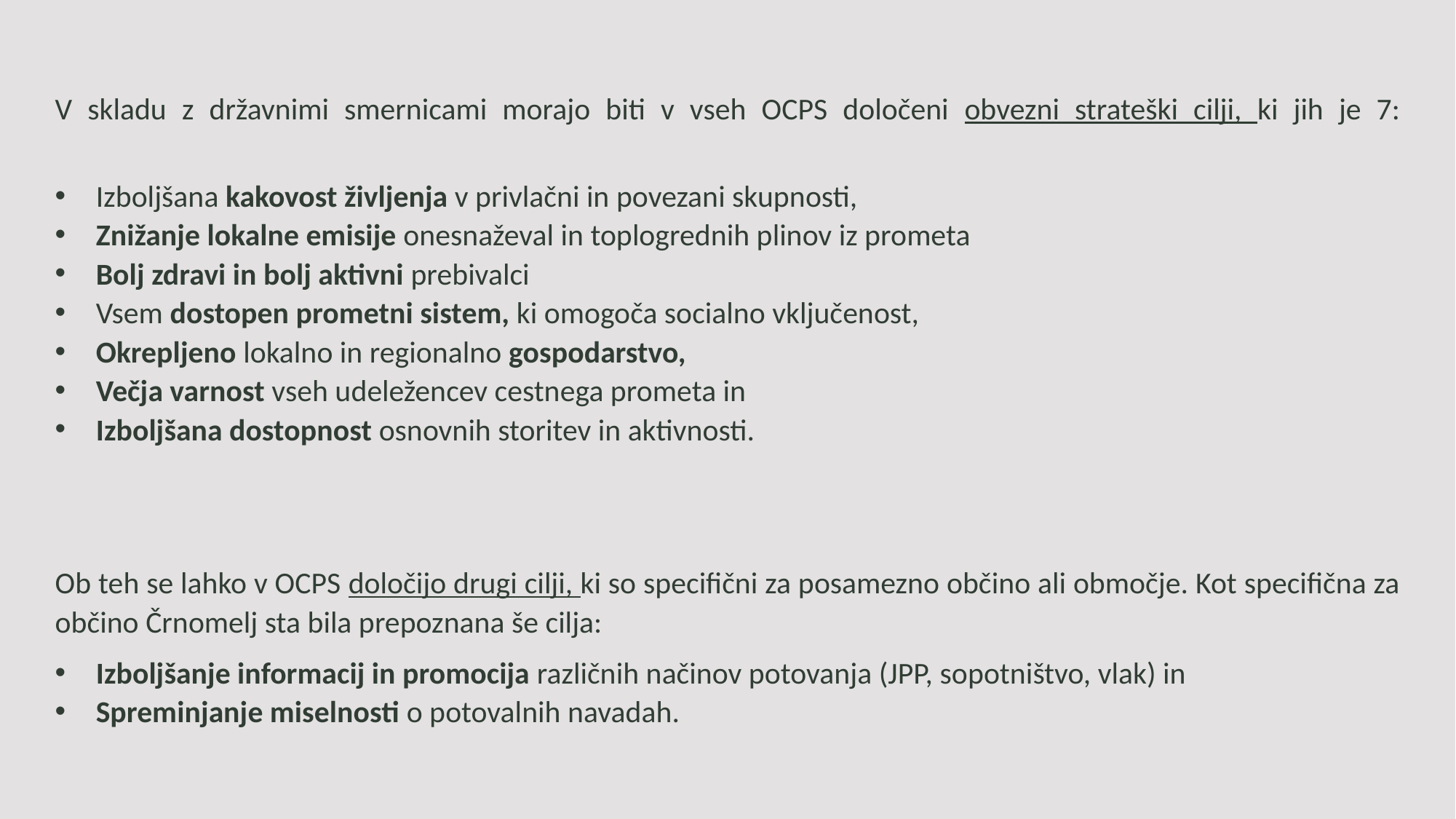

V skladu z državnimi smernicami morajo biti v vseh OCPS določeni obvezni strateški cilji, ki jih je 7:
Izboljšana kakovost življenja v privlačni in povezani skupnosti,
Znižanje lokalne emisije onesnaževal in toplogrednih plinov iz prometa
Bolj zdravi in bolj aktivni prebivalci
Vsem dostopen prometni sistem, ki omogoča socialno vključenost,
Okrepljeno lokalno in regionalno gospodarstvo,
Večja varnost vseh udeležencev cestnega prometa in
Izboljšana dostopnost osnovnih storitev in aktivnosti.

Ob teh se lahko v OCPS določijo drugi cilji, ki so specifični za posamezno občino ali območje. Kot specifična za občino Črnomelj sta bila prepoznana še cilja:
Izboljšanje informacij in promocija različnih načinov potovanja (JPP, sopotništvo, vlak) in
Spreminjanje miselnosti o potovalnih navadah.